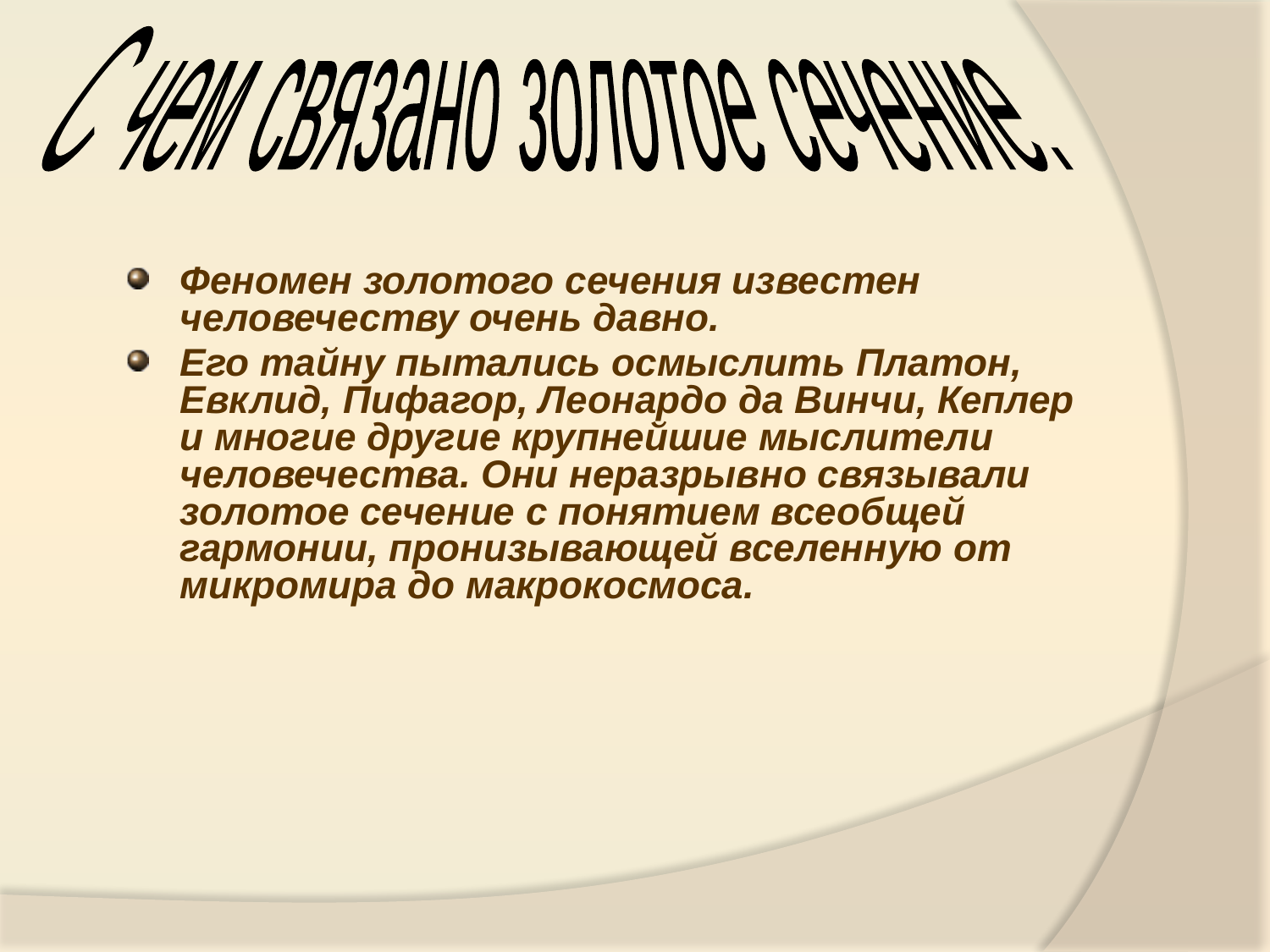

С чем связано золотое сечение.
Феномен золотого сечения известен человечеству очень давно.
Его тайну пытались осмыслить Платон, Евклид, Пифагор, Леонардо да Винчи, Кеплер и многие другие крупнейшие мыслители человечества. Они неразрывно связывали золотое сечение с понятием всеобщей гармонии, пронизывающей вселенную от микромира до макрокосмоса.